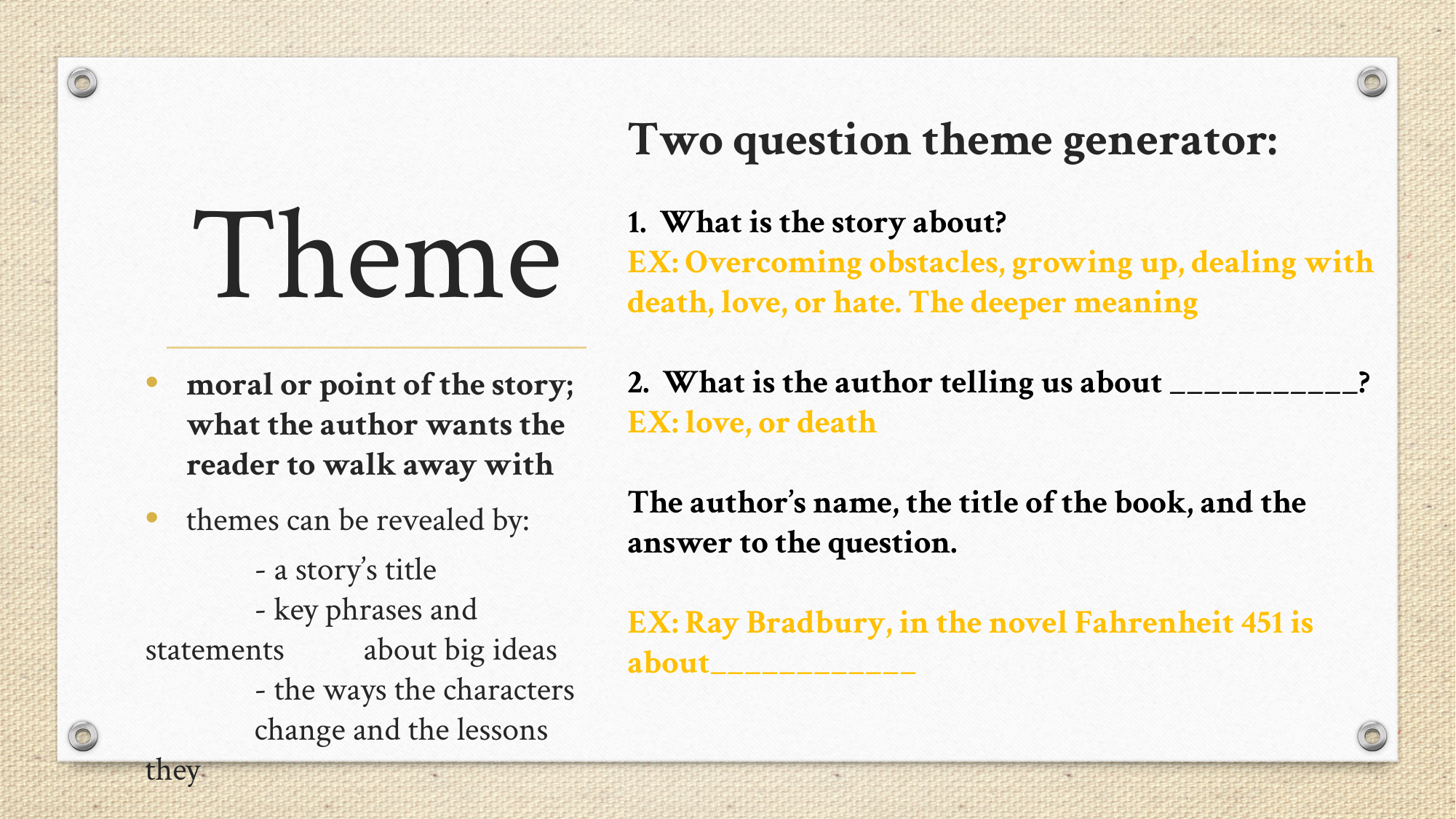

Two question theme generator:
# Theme
1.  What is the story about?
EX: Overcoming obstacles, growing up, dealing with
death, love, or hate. The deeper meaning

2.  What is the author telling us about ___________?
EX: love, or death

The author’s name, the title of the book, and the answer to the question.

EX: Ray Bradbury, in the novel Fahrenheit 451 is
about____________
moral or point of the story; what the author wants the reader to walk away with
themes can be revealed by:
	- a story’s title
	- key phrases and statements 	about big ideas
	- the ways the characters 	change and the lessons they